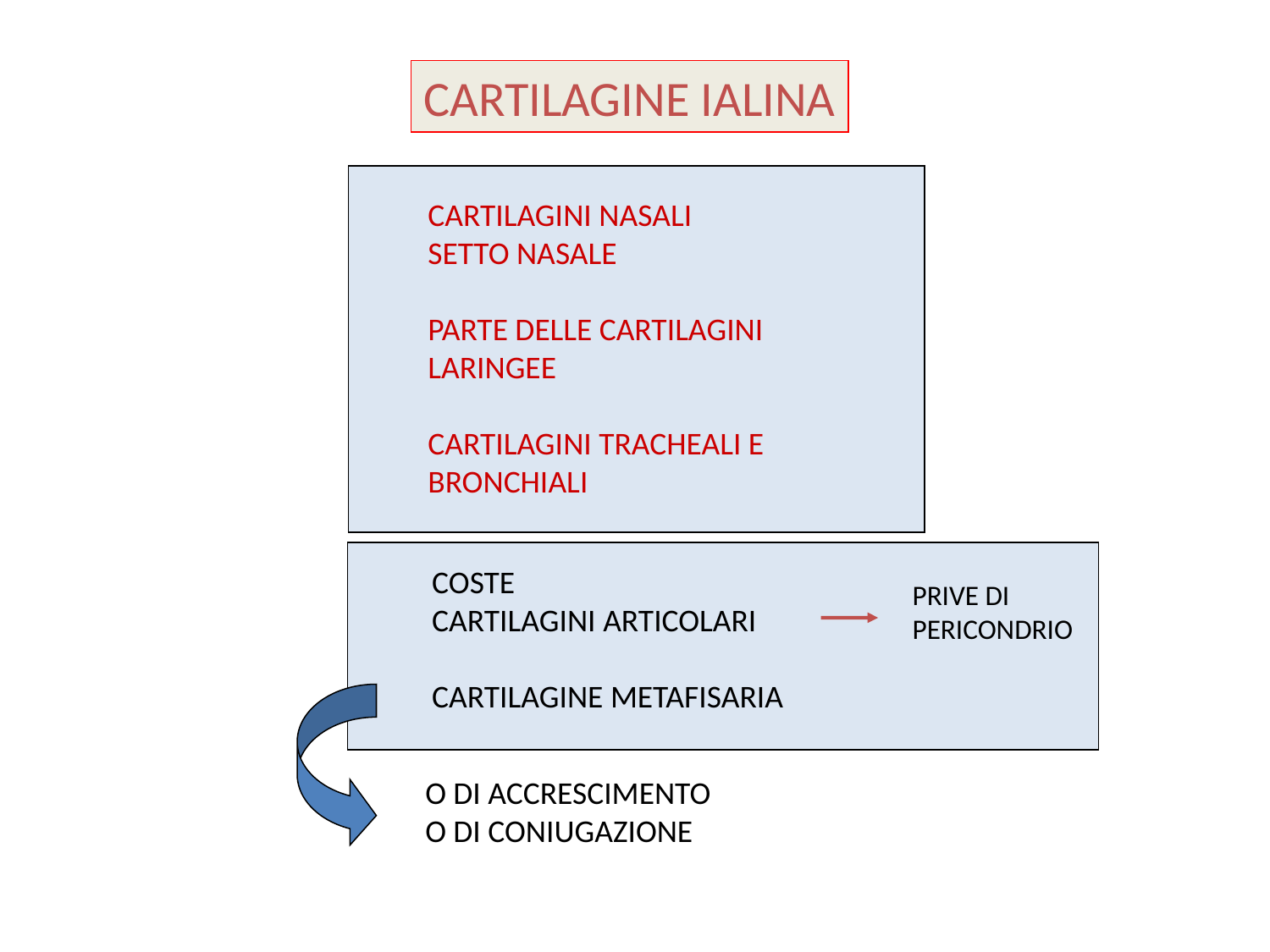

CARTILAGINE IALINA

CARTILAGINI NASALI
SETTO NASALE

PARTE DELLE CARTILAGINI
LARINGEE

CARTILAGINI TRACHEALI E
BRONCHIALI

COSTE
CARTILAGINI ARTICOLARI

CARTILAGINE METAFISARIA
PRIVE DI
PERICONDRIO

O DI ACCRESCIMENTO
O DI CONIUGAZIONE